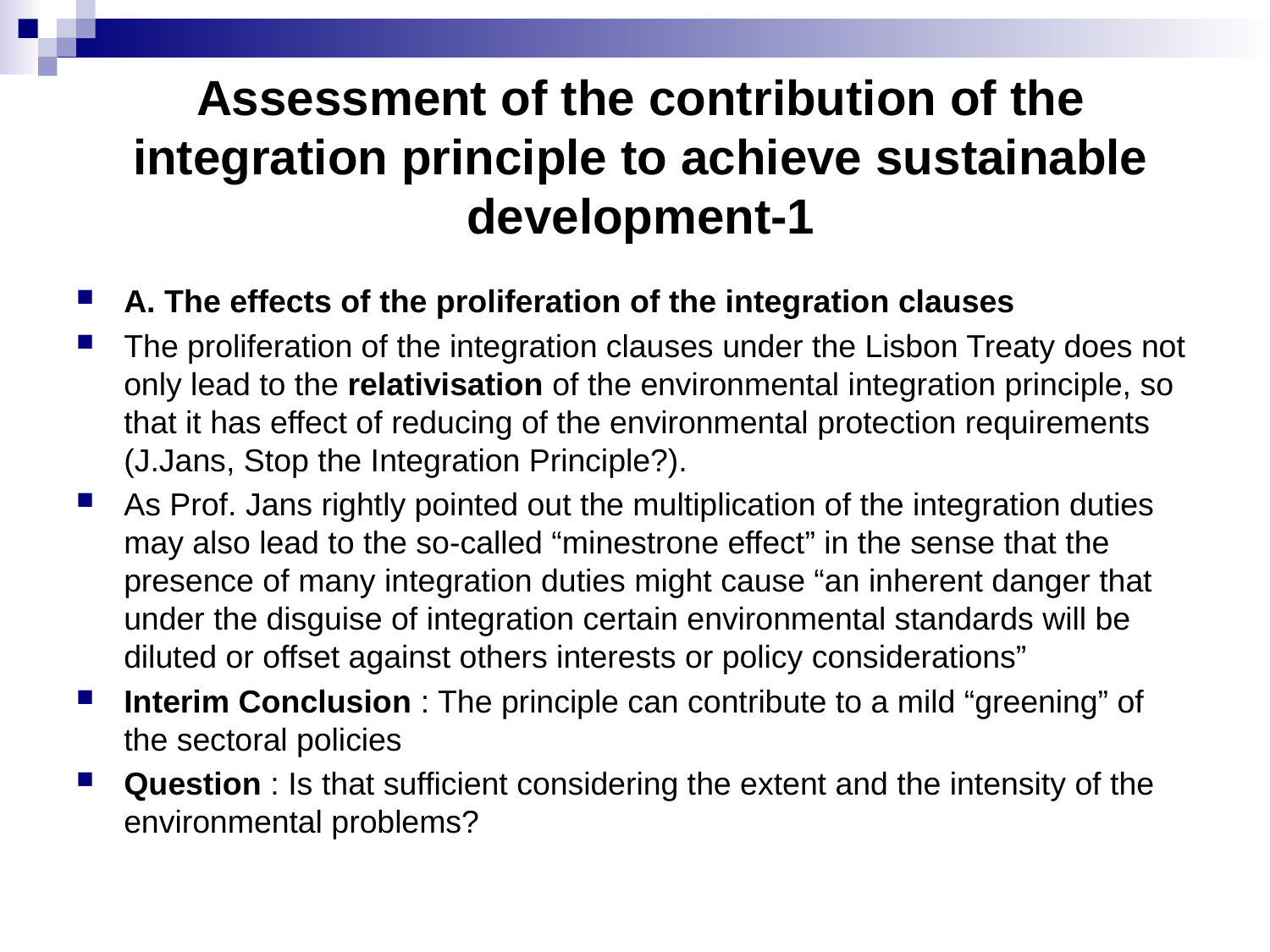

# Assessment of the contribution of the integration principle to achieve sustainable development-1
A. The effects of the proliferation of the integration clauses
The proliferation of the integration clauses under the Lisbon Treaty does not only lead to the relativisation of the environmental integration principle, so that it has effect of reducing of the environmental protection requirements (J.Jans, Stop the Integration Principle?).
As Prof. Jans rightly pointed out the multiplication of the integration duties may also lead to the so-called “minestrone effect” in the sense that the presence of many integration duties might cause “an inherent danger that under the disguise of integration certain environmental standards will be diluted or offset against others interests or policy considerations”
Interim Conclusion : The principle can contribute to a mild “greening” of the sectoral policies
Question : Is that sufficient considering the extent and the intensity of the environmental problems?